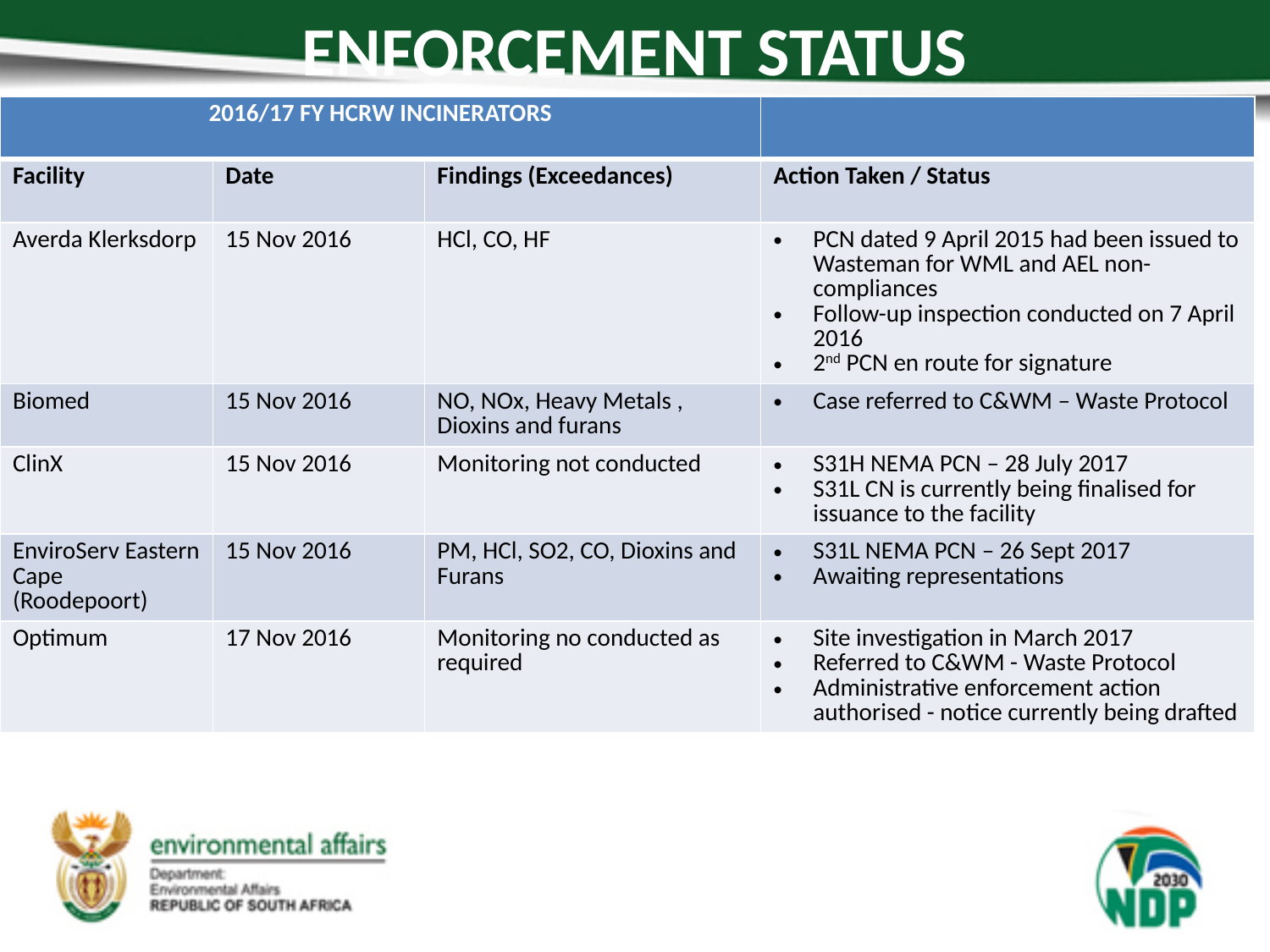

# ENFORCEMENT STATUS
| 2016/17 FY HCRW INCINERATORS |  |  |  |
| --- | --- | --- | --- |
| Facility | Date | Findings (Exceedances) | Action Taken / Status |
| Averda Klerksdorp | 15 Nov 2016 | HCl, CO, HF | PCN dated 9 April 2015 had been issued to Wasteman for WML and AEL non-compliances Follow-up inspection conducted on 7 April 2016 2nd PCN en route for signature |
| Biomed | 15 Nov 2016 | NO, NOx, Heavy Metals , Dioxins and furans | Case referred to C&WM – Waste Protocol |
| ClinX | 15 Nov 2016 | Monitoring not conducted | S31H NEMA PCN – 28 July 2017 S31L CN is currently being finalised for issuance to the facility |
| EnviroServ Eastern Cape (Roodepoort) | 15 Nov 2016 | PM, HCl, SO2, CO, Dioxins and Furans | S31L NEMA PCN – 26 Sept 2017 Awaiting representations |
| Optimum | 17 Nov 2016 | Monitoring no conducted as required | Site investigation in March 2017 Referred to C&WM - Waste Protocol Administrative enforcement action authorised - notice currently being drafted |